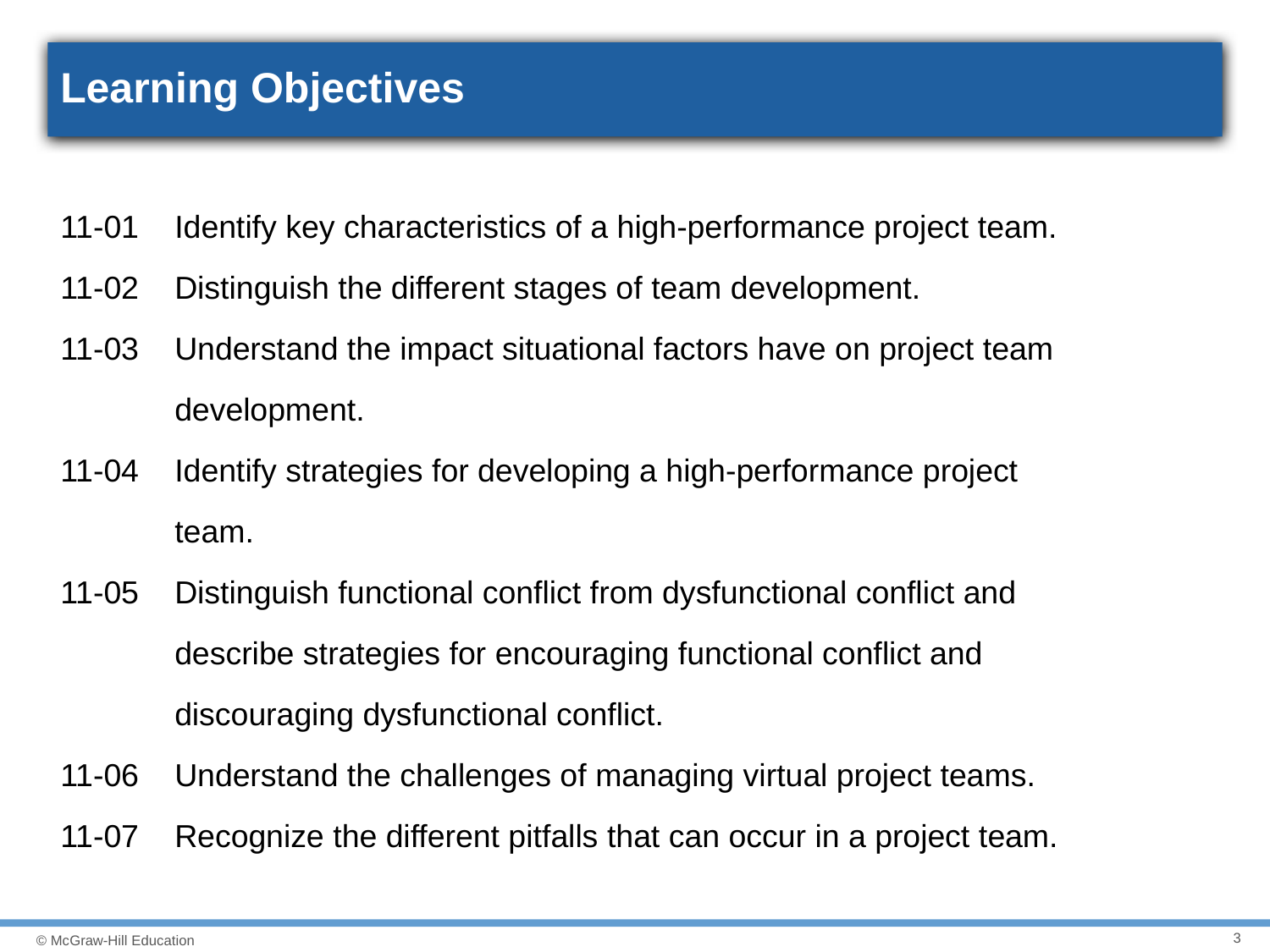

# Learning Objectives
11-01	Identify key characteristics of a high-performance project team.
11-02	Distinguish the different stages of team development.
11-03	Understand the impact situational factors have on project team
	development.
11-04	Identify strategies for developing a high-performance project
	team.
11-05	Distinguish functional conflict from dysfunctional conflict and
	describe strategies for encouraging functional conflict and
	discouraging dysfunctional conflict.
11-06	Understand the challenges of managing virtual project teams.
11-07	Recognize the different pitfalls that can occur in a project team.
3